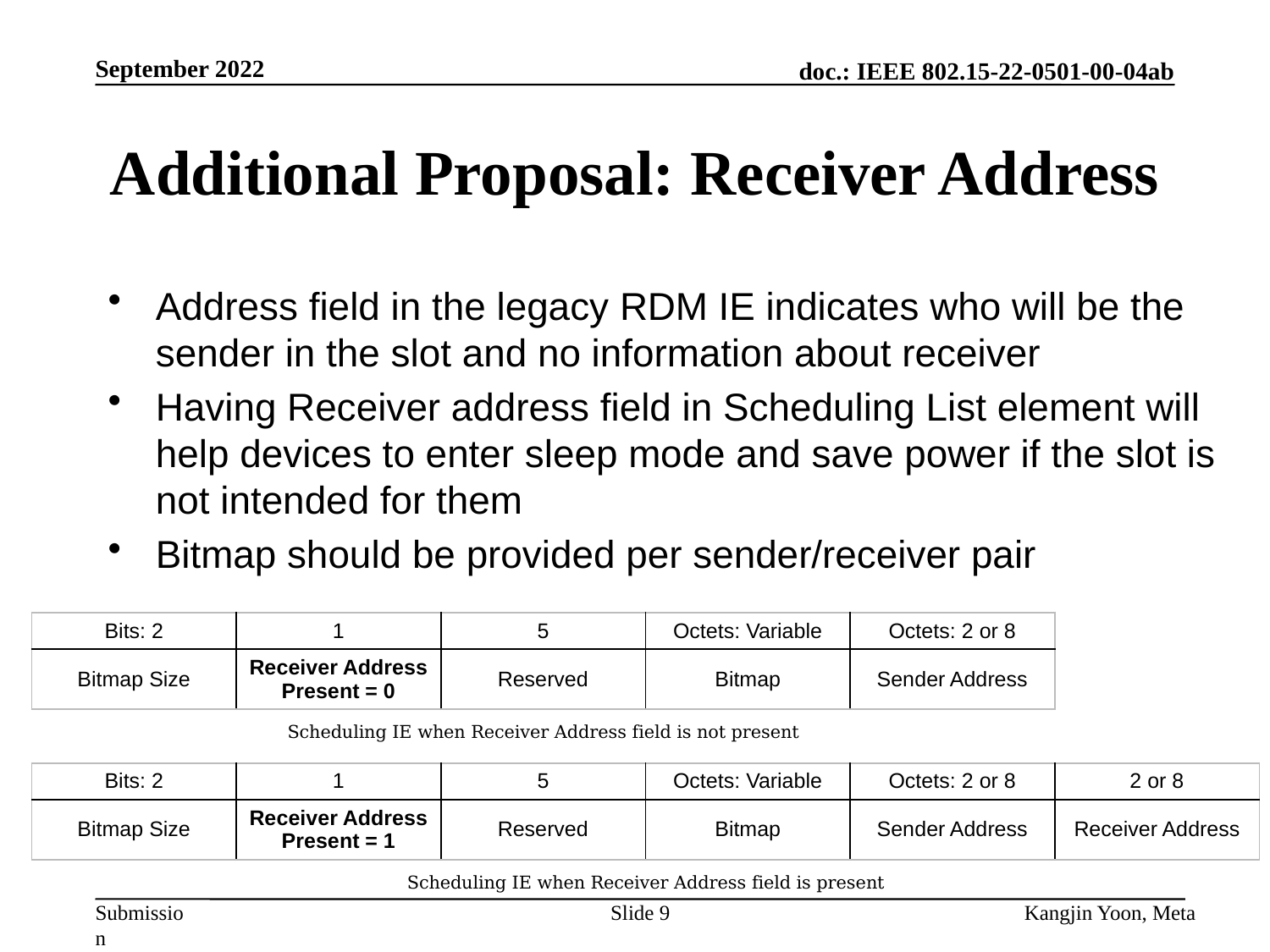

September 2022
# Additional Proposal: Receiver Address
Address field in the legacy RDM IE indicates who will be the sender in the slot and no information about receiver
Having Receiver address field in Scheduling List element will help devices to enter sleep mode and save power if the slot is not intended for them
Bitmap should be provided per sender/receiver pair

| Bits: 2 | 1 | 5 | Octets: Variable | Octets: 2 or 8 |
| --- | --- | --- | --- | --- |
| Bitmap Size | Receiver Address Present = 0 | Reserved | Bitmap | Sender Address |
Scheduling IE when Receiver Address field is not present
| Bits: 2 | 1 | 5 | Octets: Variable | Octets: 2 or 8 | 2 or 8 |
| --- | --- | --- | --- | --- | --- |
| Bitmap Size | Receiver Address Present = 1 | Reserved | Bitmap | Sender Address | Receiver Address |
Scheduling IE when Receiver Address field is present
Slide 9
Kangjin Yoon, Meta